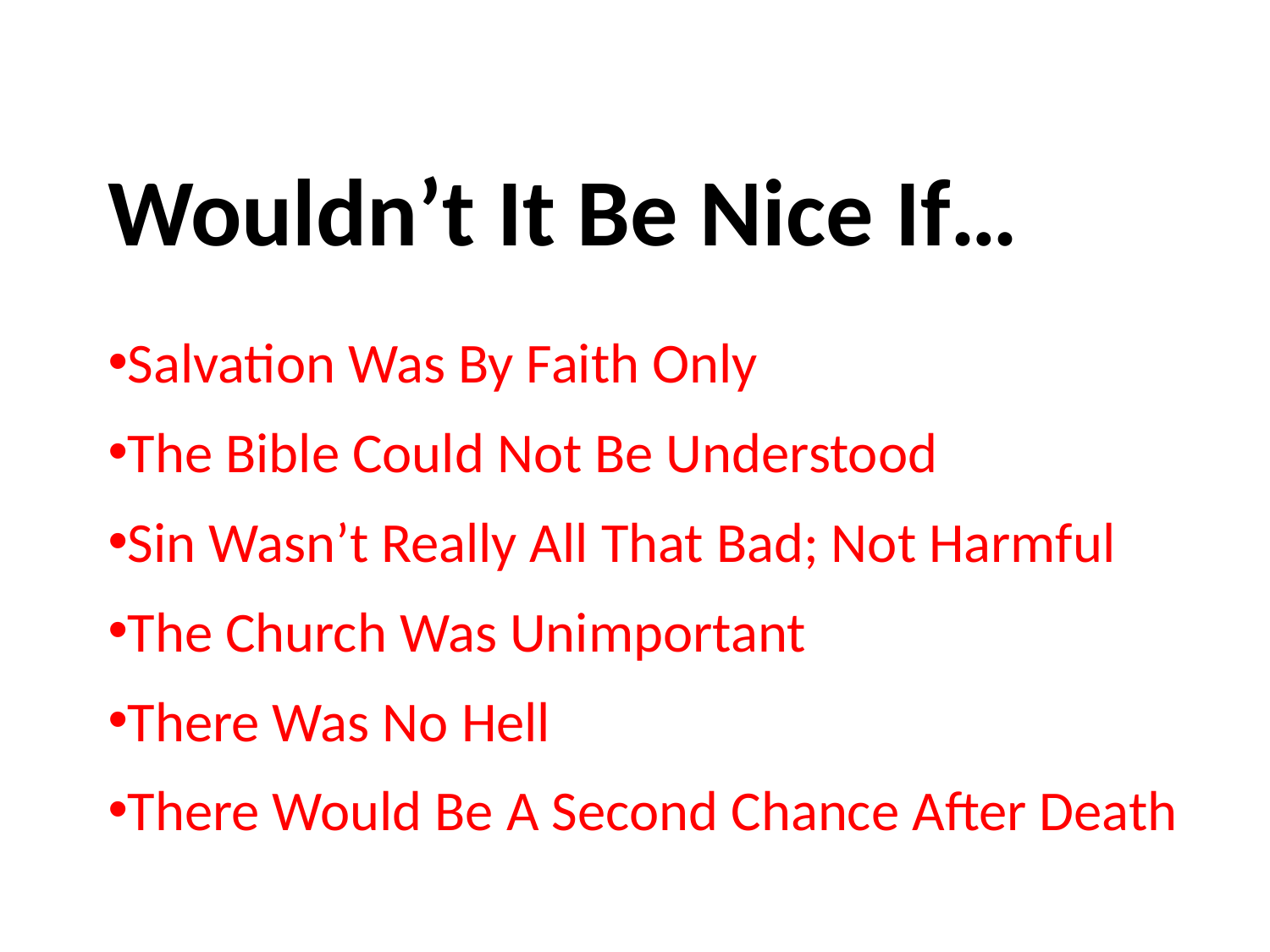

# Wouldn’t It Be Nice If…
Salvation Was By Faith Only
The Bible Could Not Be Understood
Sin Wasn’t Really All That Bad; Not Harmful
The Church Was Unimportant
There Was No Hell
There Would Be A Second Chance After Death